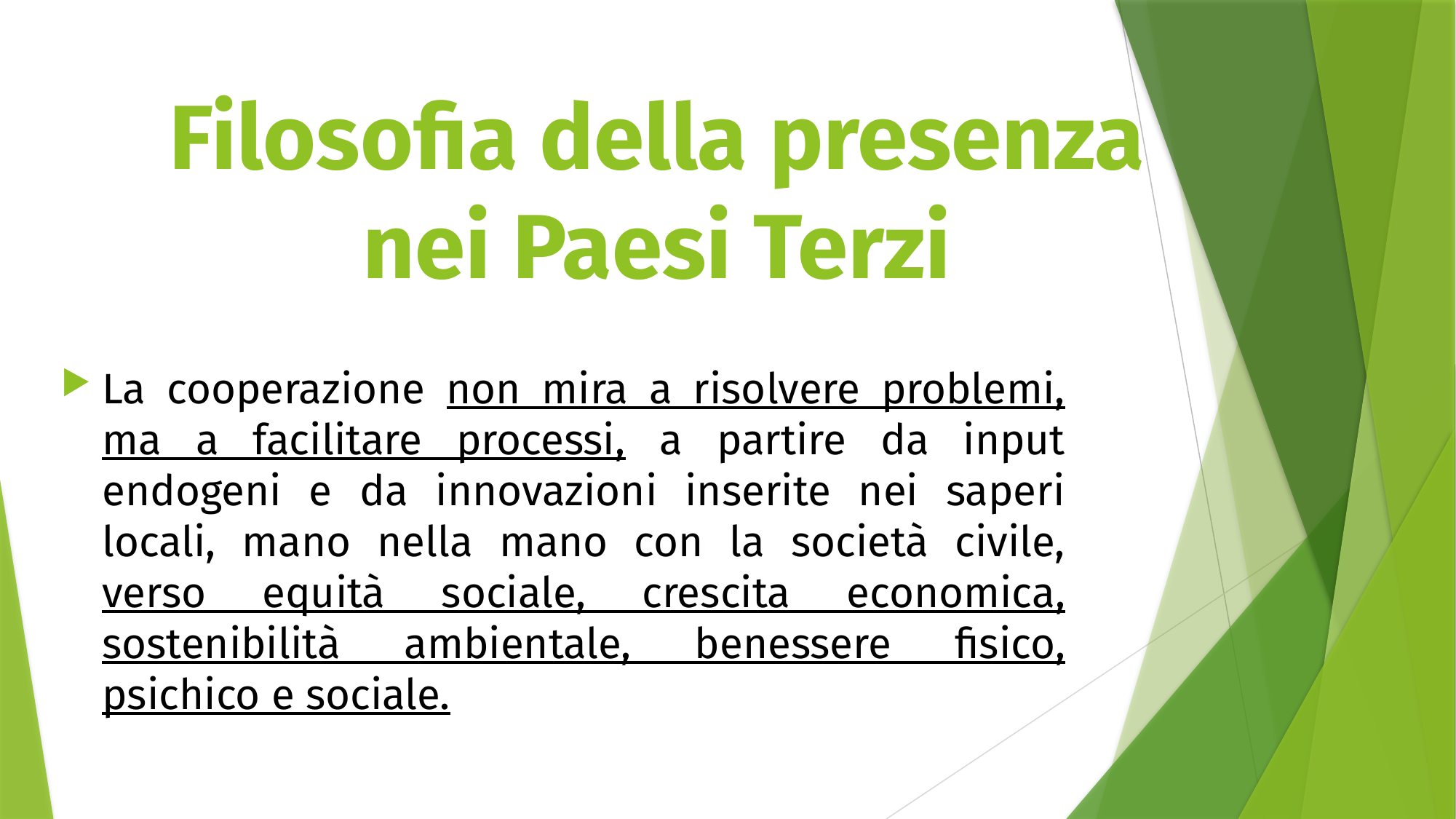

# Filosofia della presenza nei Paesi Terzi
La cooperazione non mira a risolvere problemi, ma a facilitare processi, a partire da input endogeni e da innovazioni inserite nei saperi locali, mano nella mano con la società civile, verso equità sociale, crescita economica, sostenibilità ambientale, benessere fisico, psichico e sociale.